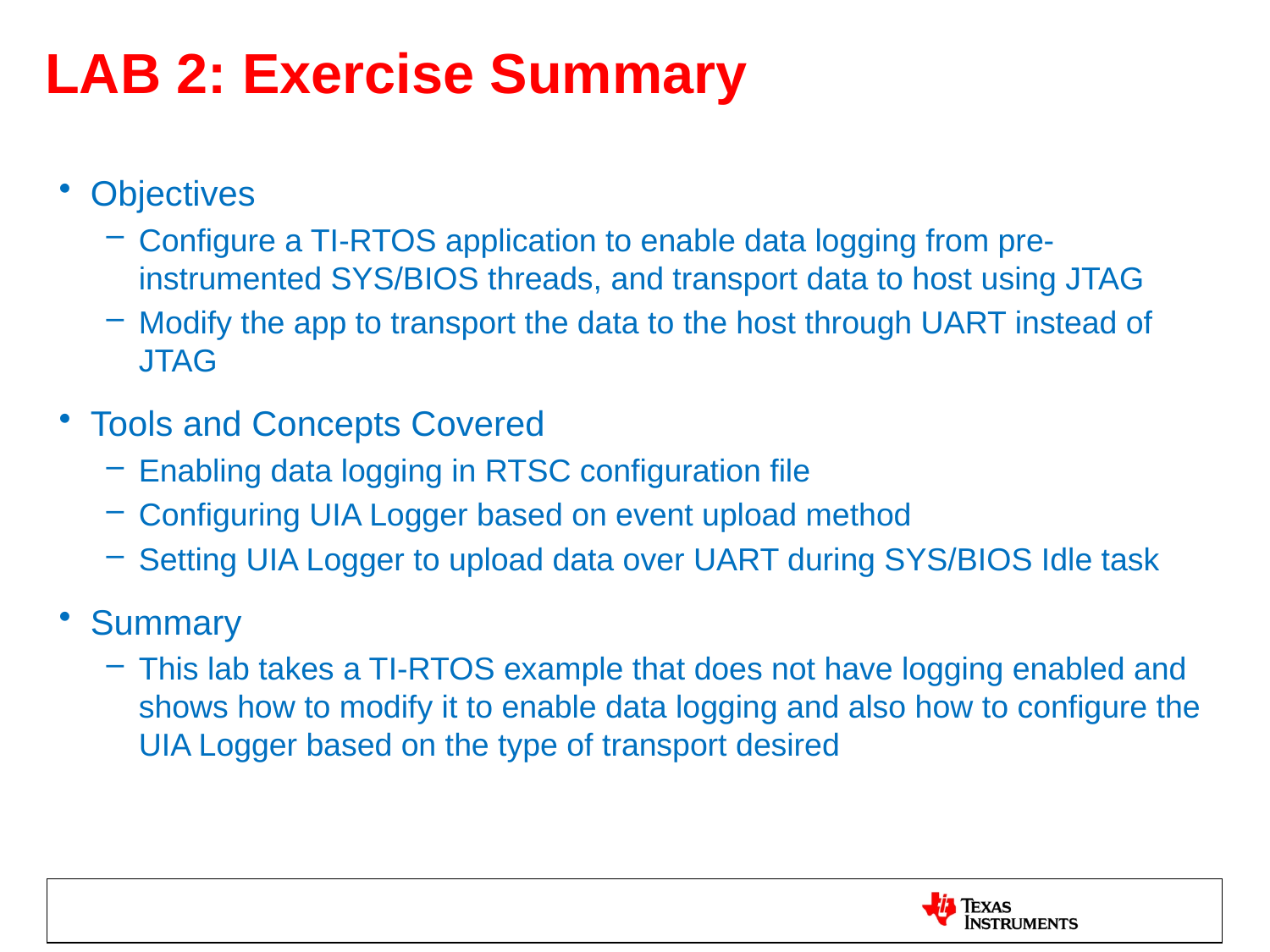

# LAB 2: Exercise Summary
Objectives
Configure a TI-RTOS application to enable data logging from pre-instrumented SYS/BIOS threads, and transport data to host using JTAG
Modify the app to transport the data to the host through UART instead of JTAG
Tools and Concepts Covered
Enabling data logging in RTSC configuration file
Configuring UIA Logger based on event upload method
Setting UIA Logger to upload data over UART during SYS/BIOS Idle task
Summary
This lab takes a TI-RTOS example that does not have logging enabled and shows how to modify it to enable data logging and also how to configure the UIA Logger based on the type of transport desired